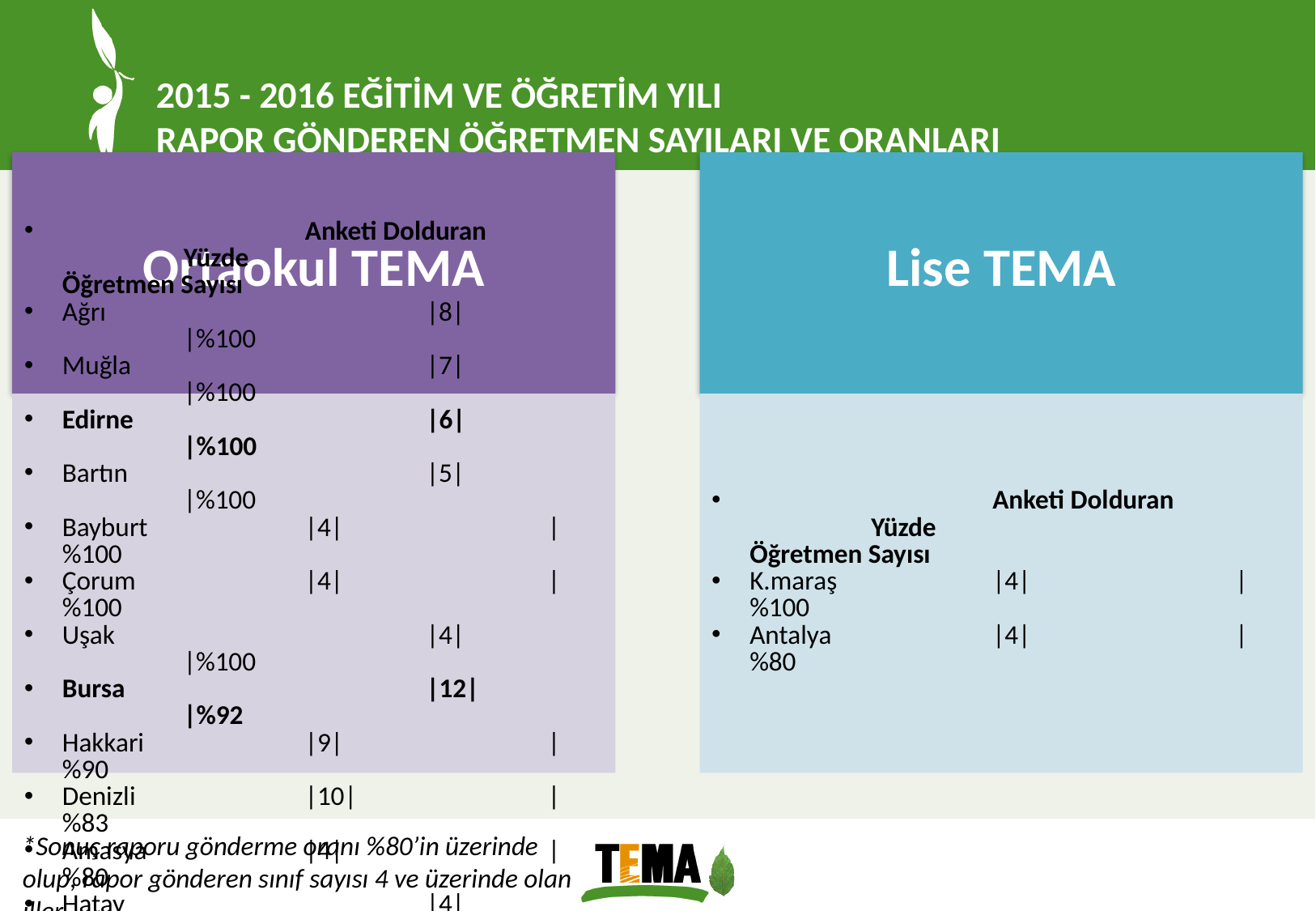

Ortaokul TEMA
Lise TEMA
Hakkari		|9|		|%90
Denizli		|10|		|%83
2015 - 2016 EĞİTİM VE ÖĞRETİM YILI
RAPOR GÖNDEREN ÖĞRETMEN SAYILARI VE ORANLARI
*Sonuç raporu gönderme oranı %80’in üzerinde olup, rapor gönderen sınıf sayısı 4 ve üzerinde olan iller.